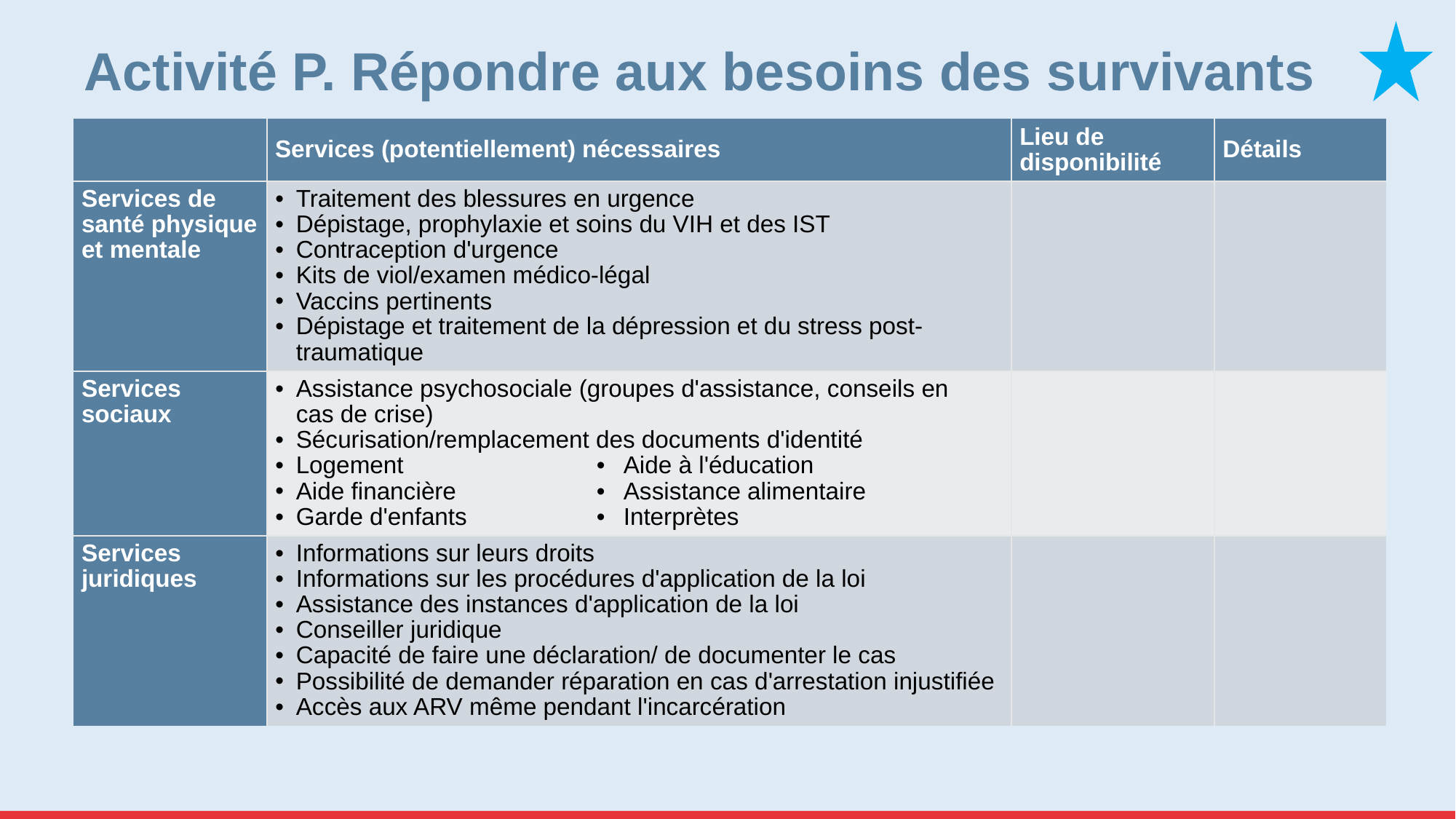

# Activité P. Répondre aux besoins des survivants
|  | Services (potentiellement) nécessaires | Lieu de disponibilité | Détails |
| --- | --- | --- | --- |
| Services de santé physique et mentale | Traitement des blessures en urgence Dépistage, prophylaxie et soins du VIH et des IST Contraception d'urgence Kits de viol/examen médico-légal Vaccins pertinents Dépistage et traitement de la dépression et du stress post-traumatique |  |  |
| Services sociaux | Assistance psychosociale (groupes d'assistance, conseils en cas de crise) Sécurisation/remplacement des documents d'identité Logement • Aide à l'éducation Aide financière • Assistance alimentaire Garde d'enfants • Interprètes |  |  |
| Services juridiques | Informations sur leurs droits Informations sur les procédures d'application de la loi Assistance des instances d'application de la loi Conseiller juridique Capacité de faire une déclaration/ de documenter le cas Possibilité de demander réparation en cas d'arrestation injustifiée Accès aux ARV même pendant l'incarcération |  |  |